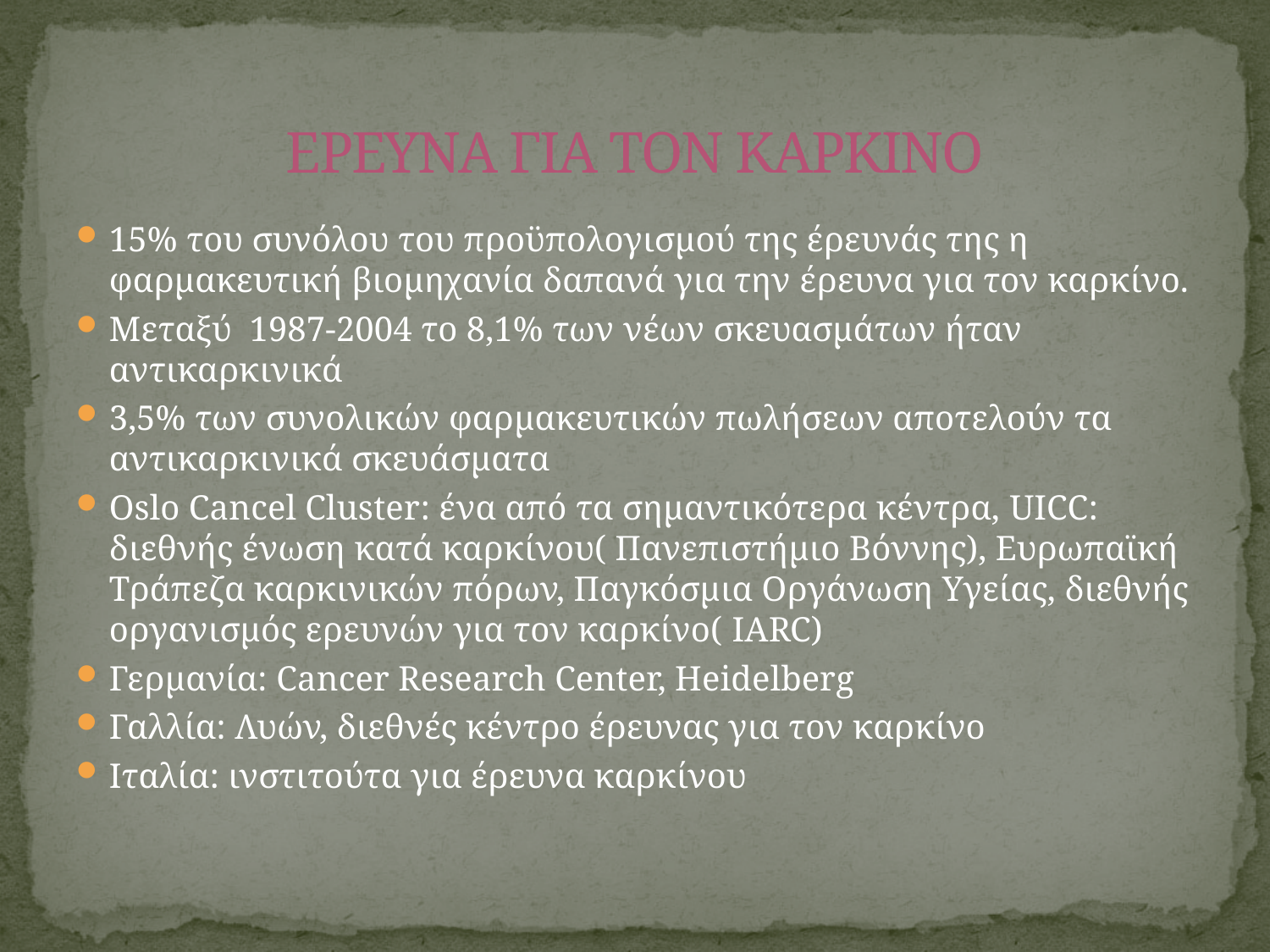

# ΕΡΕΥΝΑ ΓΙΑ ΤΟΝ ΚΑΡΚΙΝΟ
15% του συνόλου του προϋπολογισμού της έρευνάς της η φαρμακευτική βιομηχανία δαπανά για την έρευνα για τον καρκίνο.
Μεταξύ  1987-2004 το 8,1% των νέων σκευασμάτων ήταν αντικαρκινικά
3,5% των συνολικών φαρμακευτικών πωλήσεων αποτελούν τα αντικαρκινικά σκευάσματα
Oslo Cancel Cluster: ένα από τα σημαντικότερα κέντρα, UICC: διεθνής ένωση κατά καρκίνου( Πανεπιστήμιο Βόννης), Ευρωπαϊκή Τράπεζα καρκινικών πόρων, Παγκόσμια Οργάνωση Υγείας, διεθνής οργανισμός ερευνών για τον καρκίνο( IARC)
Γερμανία: Cancer Research Center, Heidelberg
Γαλλία: Λυών, διεθνές κέντρο έρευνας για τον καρκίνο
Ιταλία: ινστιτούτα για έρευνα καρκίνου